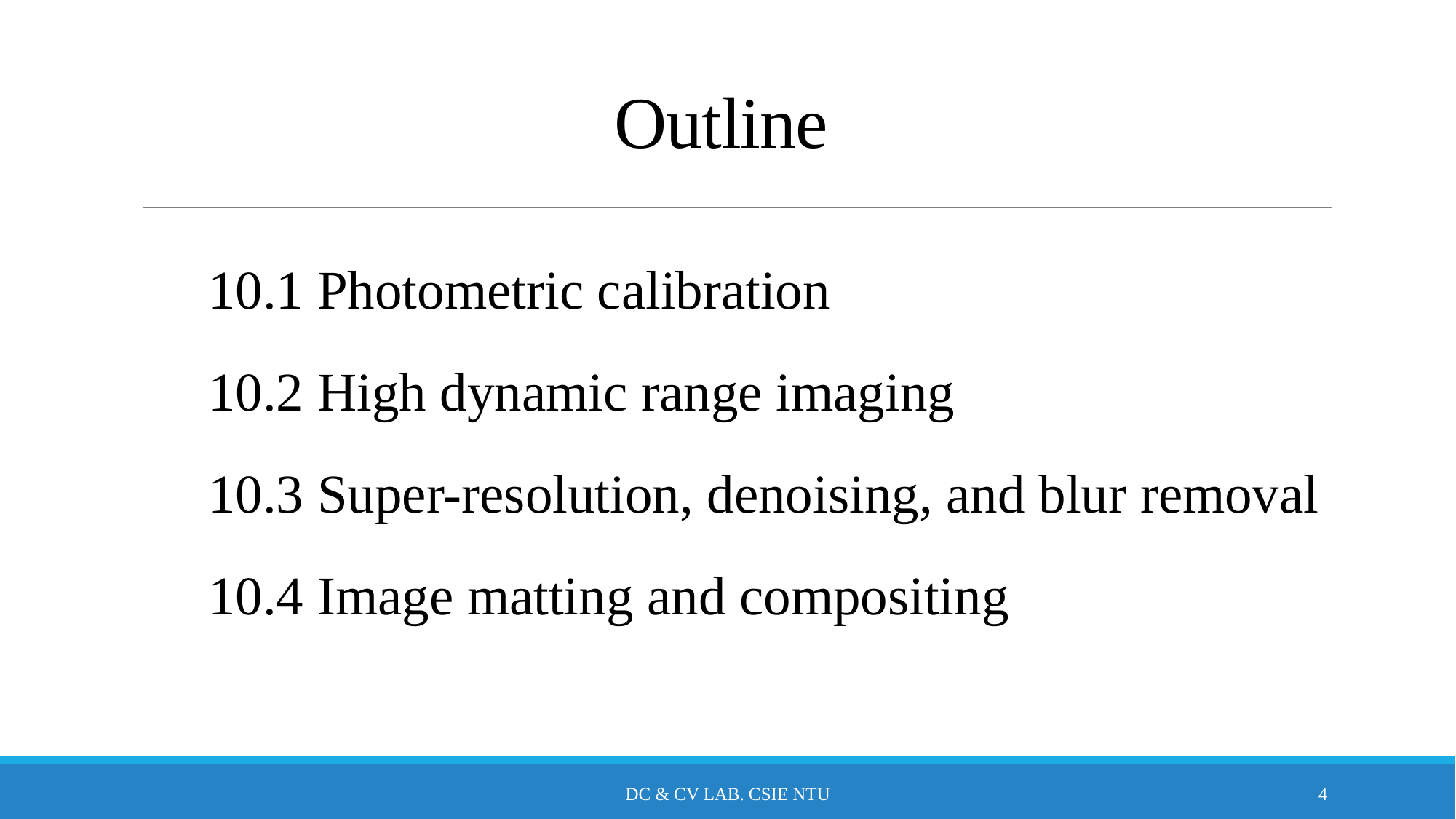

# Outline
10.1 Photometric calibration
10.2 High dynamic range imaging
10.3 Super-resolution, denoising, and blur removal
10.4 Image matting and compositing
DC & CV Lab. CSIE NTU
4